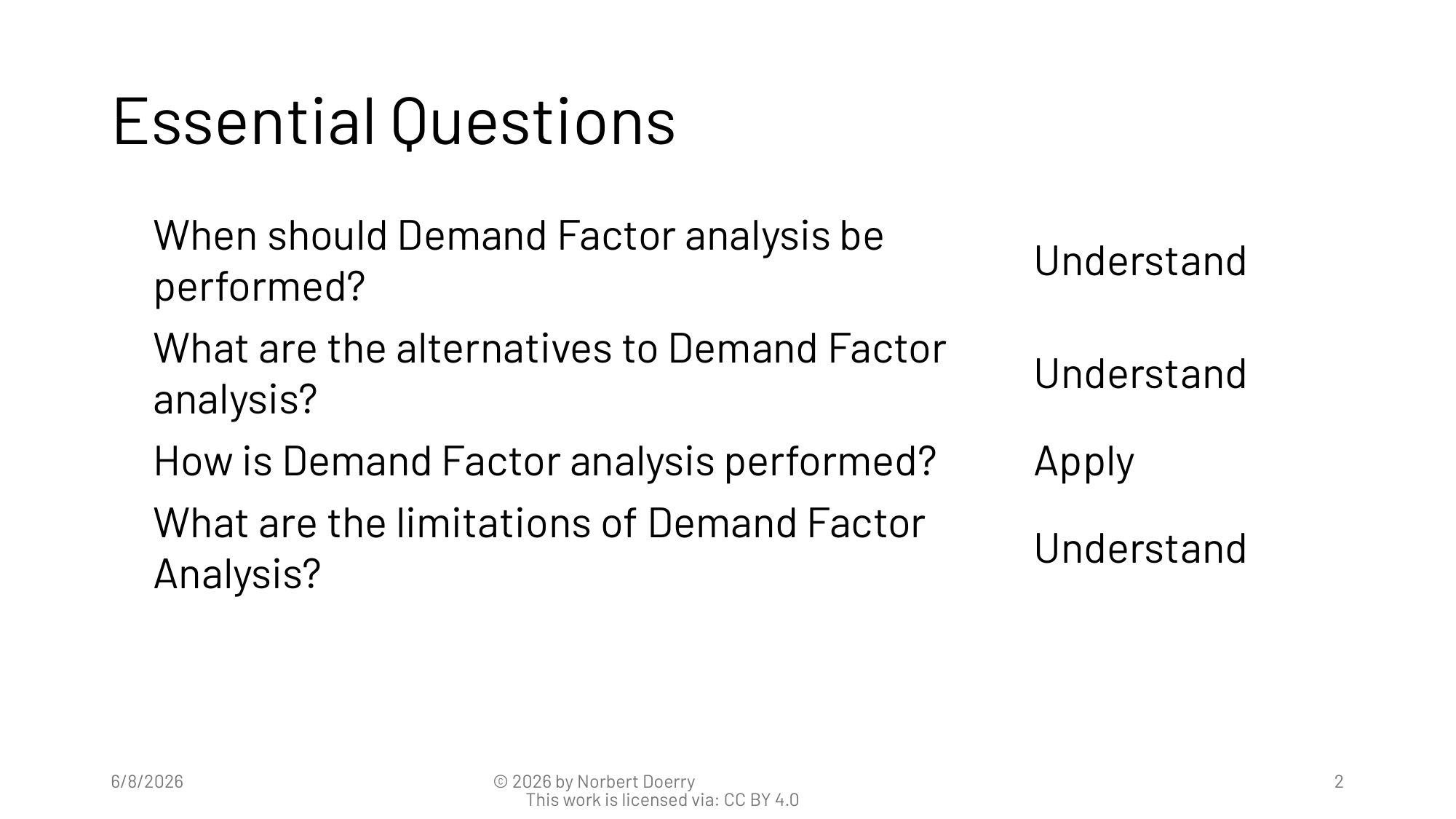

# Essential Questions
| When should Demand Factor analysis be performed? | Understand |
| --- | --- |
| What are the alternatives to Demand Factor analysis? | Understand |
| How is Demand Factor analysis performed? | Apply |
| What are the limitations of Demand Factor Analysis? | Understand |
6/8/2026
© 2026 by Norbert Doerry                                                                                  This work is licensed via: CC BY 4.0
2